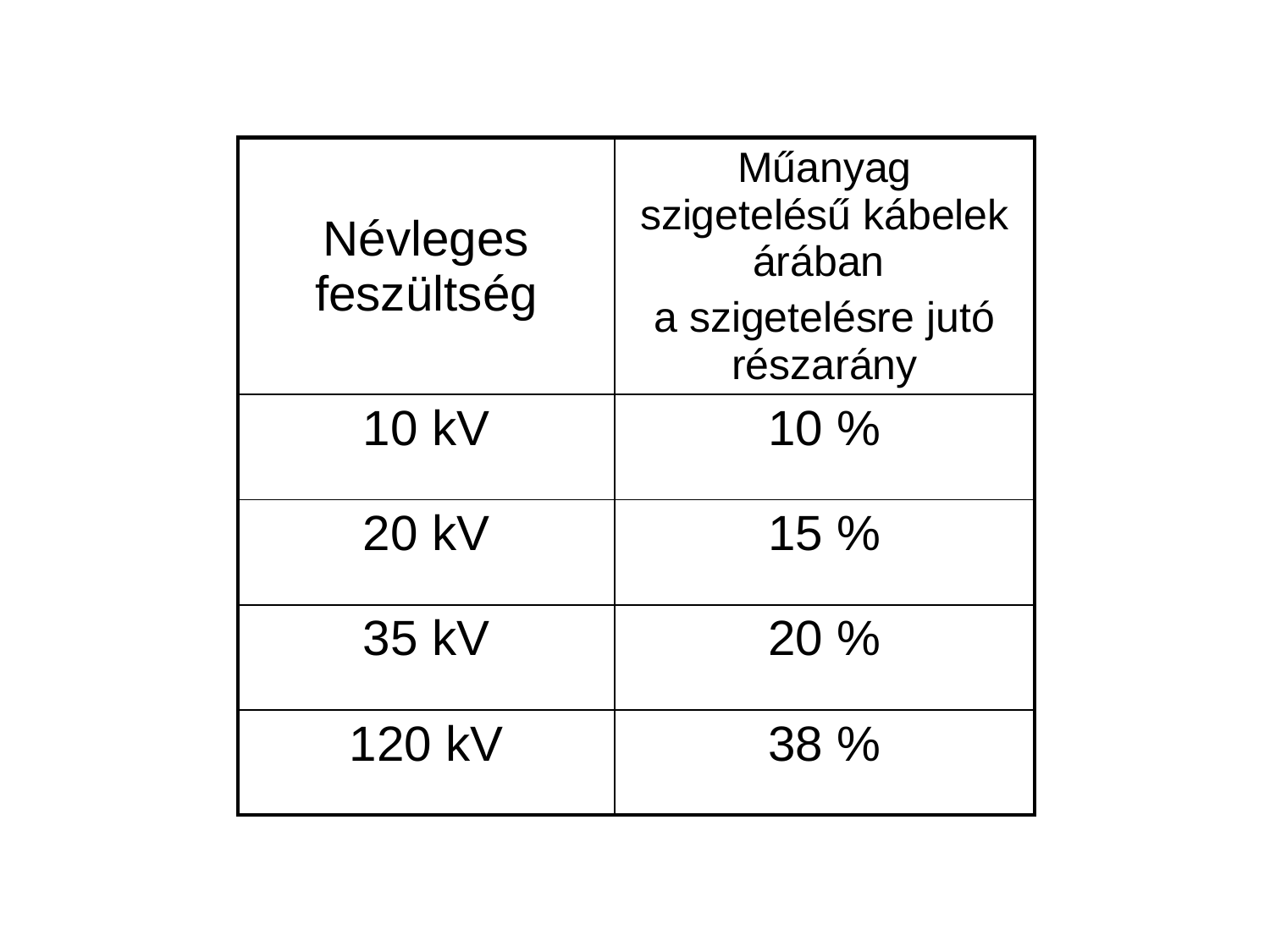

| Névleges feszültség | Műanyag szigetelésű kábelek árában a szigetelésre jutó részarány |
| --- | --- |
| 10 kV | 10 % |
| 20 kV | 15 % |
| 35 kV | 20 % |
| 120 kV | 38 % |